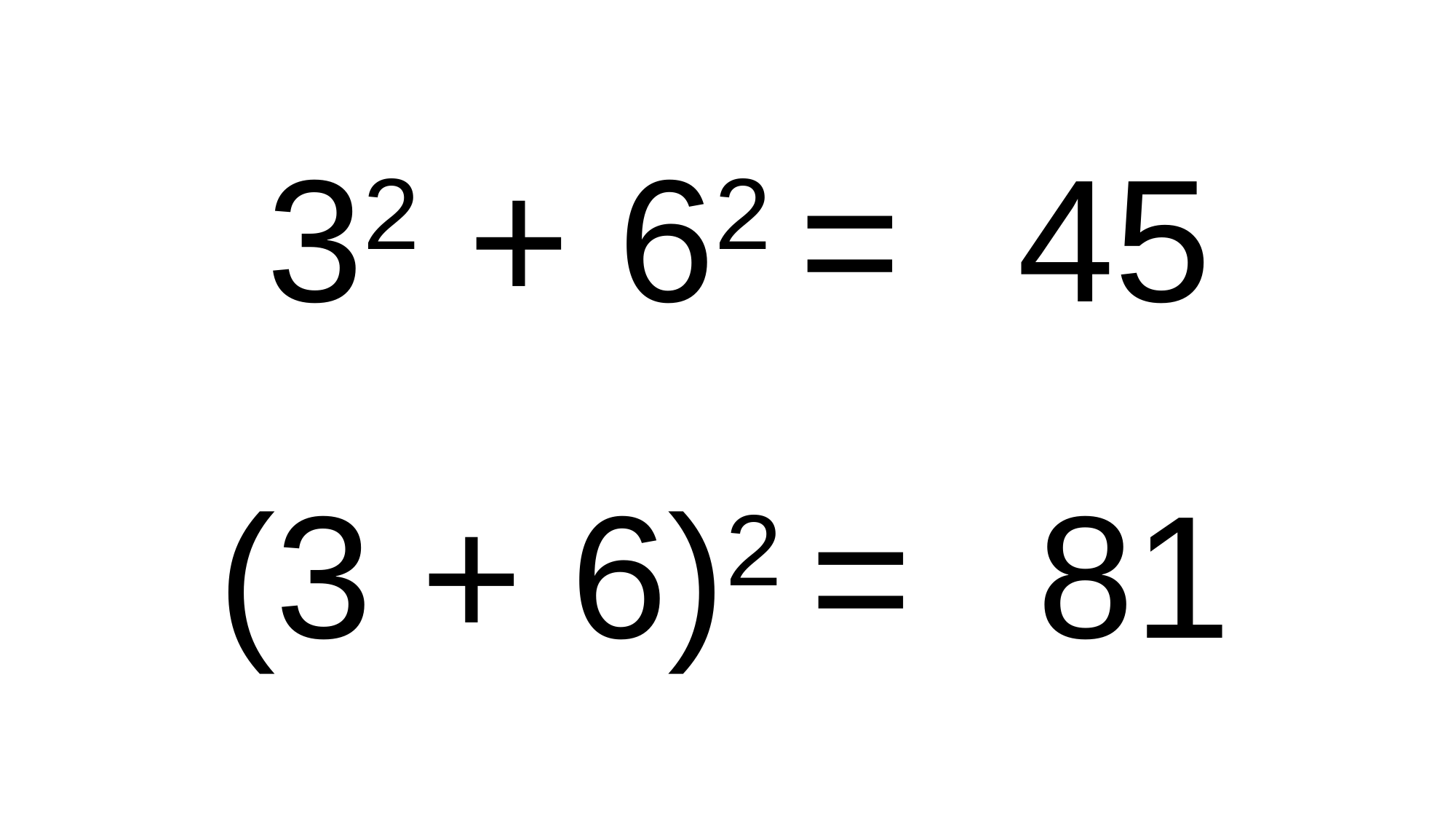

32 + 62 =
45
(3 + 6)2 =
81